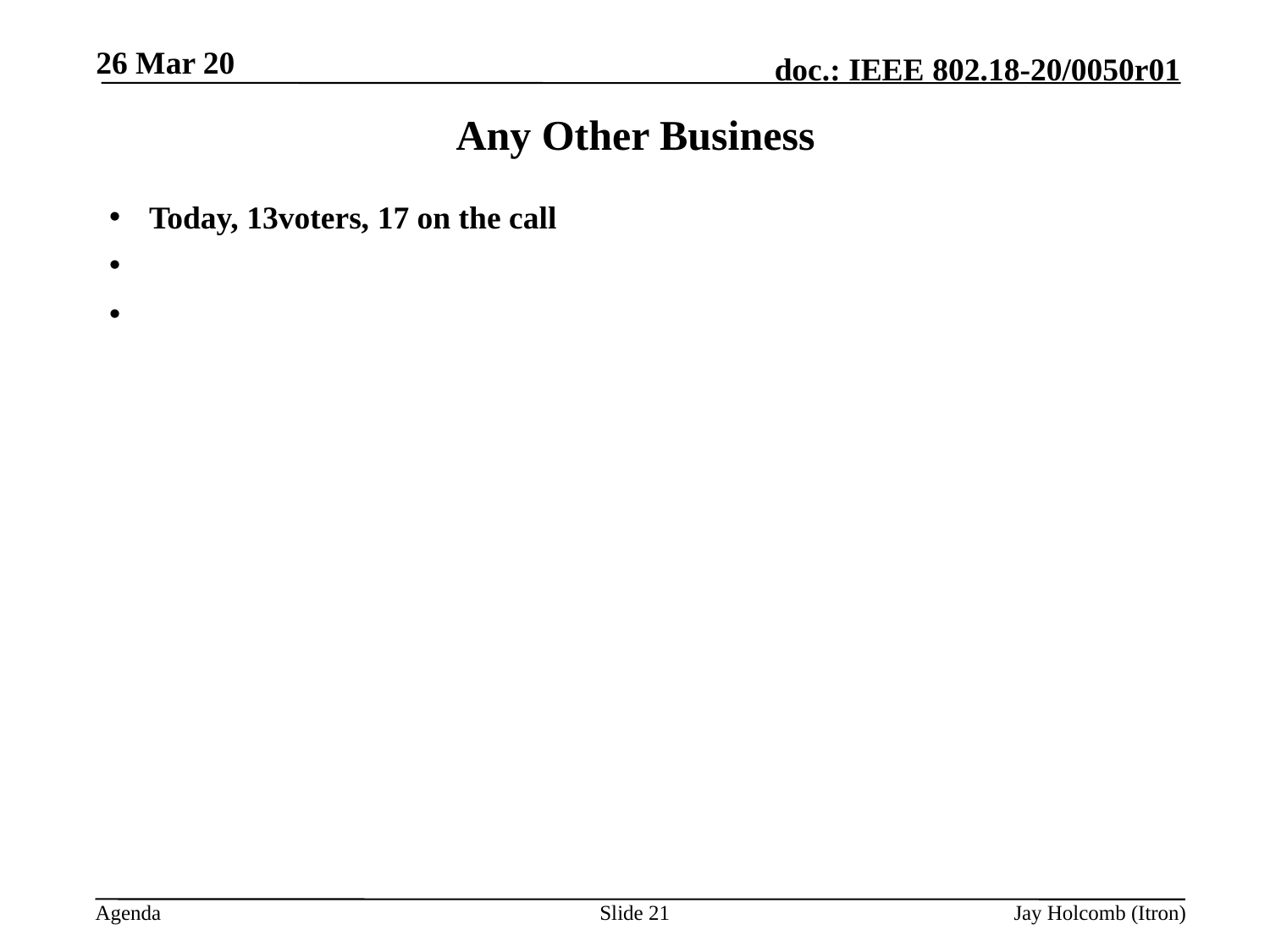

26 Mar 20
# Any Other Business

Today, 13voters, 17 on the call

Slide 21
Jay Holcomb (Itron)